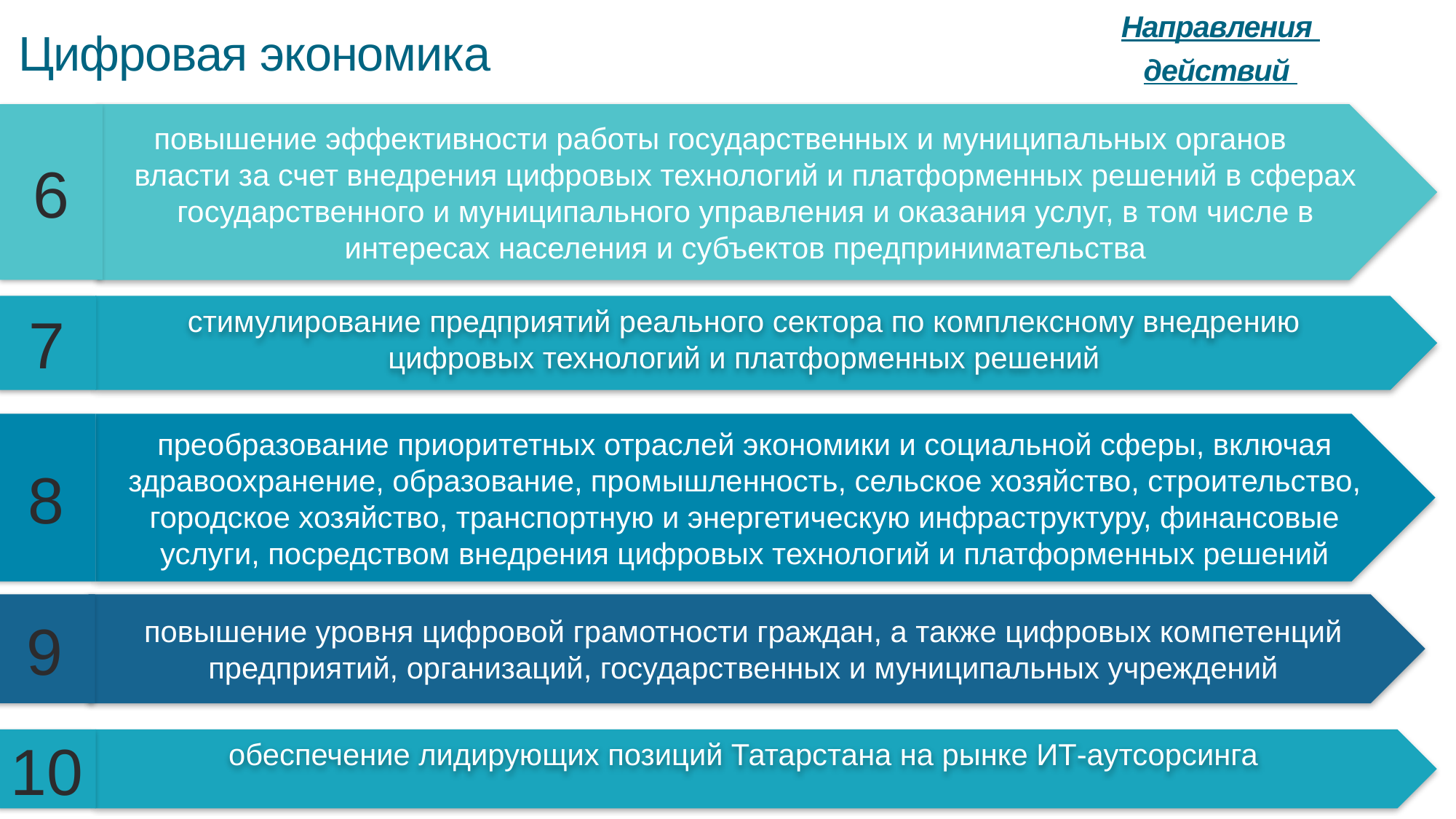

Направления
действий

# Цифровая экономика
повышение эффективности работы государственных и муниципальных органов       власти за счет внедрения цифровых технологий и платформенных решений в сферах государственного и муниципального управления и оказания услуг, в том числе в интересах населения и субъектов предпринимательства
6
7

стимулирование предприятий реального сектора по комплексному внедрению цифровых технологий и платформенных решений
8
преобразование приоритетных отраслей экономики и социальной сферы, включая здравоохранение, образование, промышленность, сельское хозяйство, строительство, городское хозяйство, транспортную и энергетическую инфраструктуру, финансовые услуги, посредством внедрения цифровых технологий и платформенных решений
9

повышение уровня цифровой грамотности граждан, а также цифровых компетенций предприятий, организаций, государственных и муниципальных учреждений

10

обеспечение лидирующих позиций Татарстана на рынке ИТ-аутсорсинга